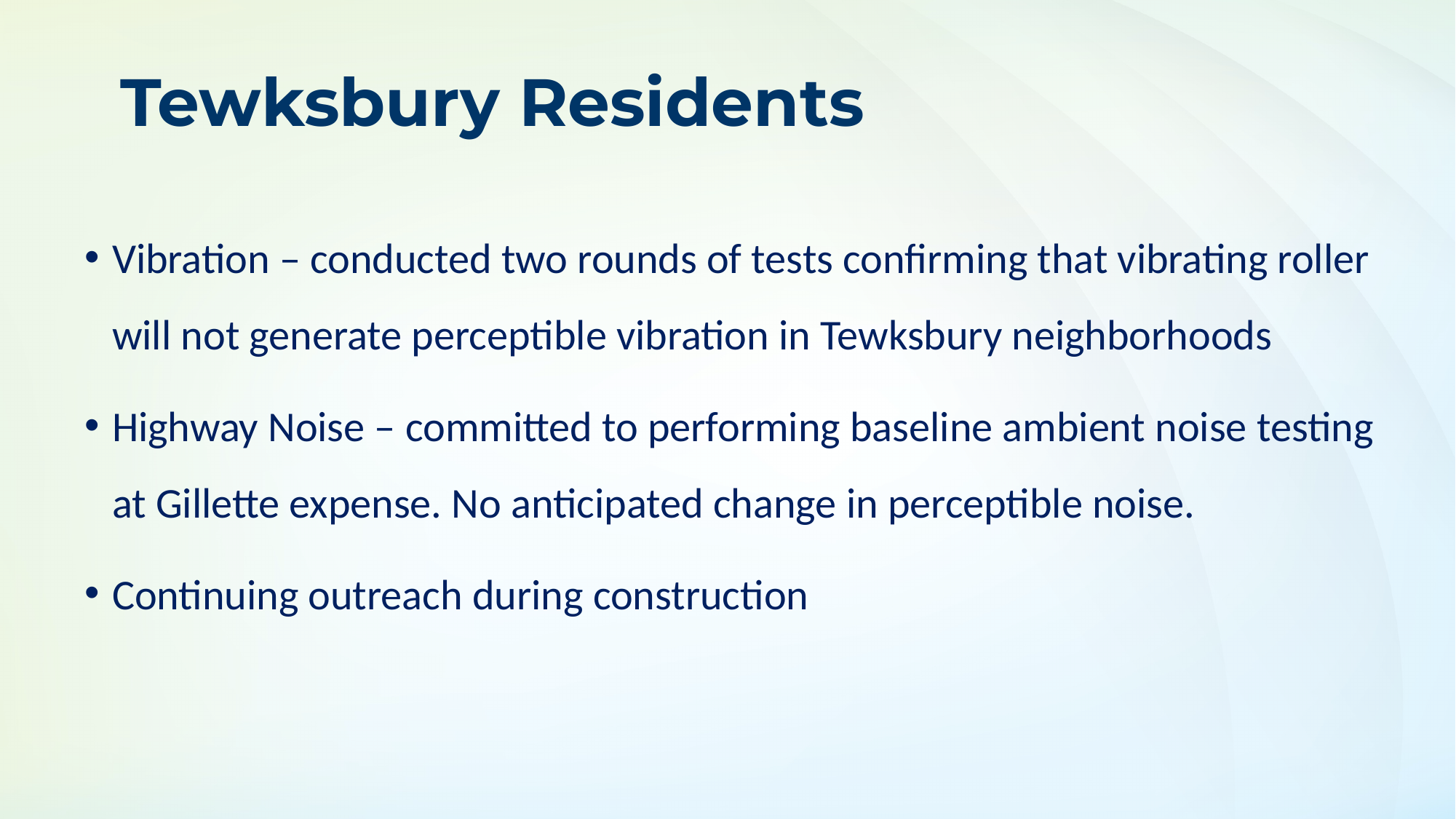

# Tewksbury Residents
Vibration – conducted two rounds of tests confirming that vibrating roller will not generate perceptible vibration in Tewksbury neighborhoods
Highway Noise – committed to performing baseline ambient noise testing at Gillette expense. No anticipated change in perceptible noise.
Continuing outreach during construction